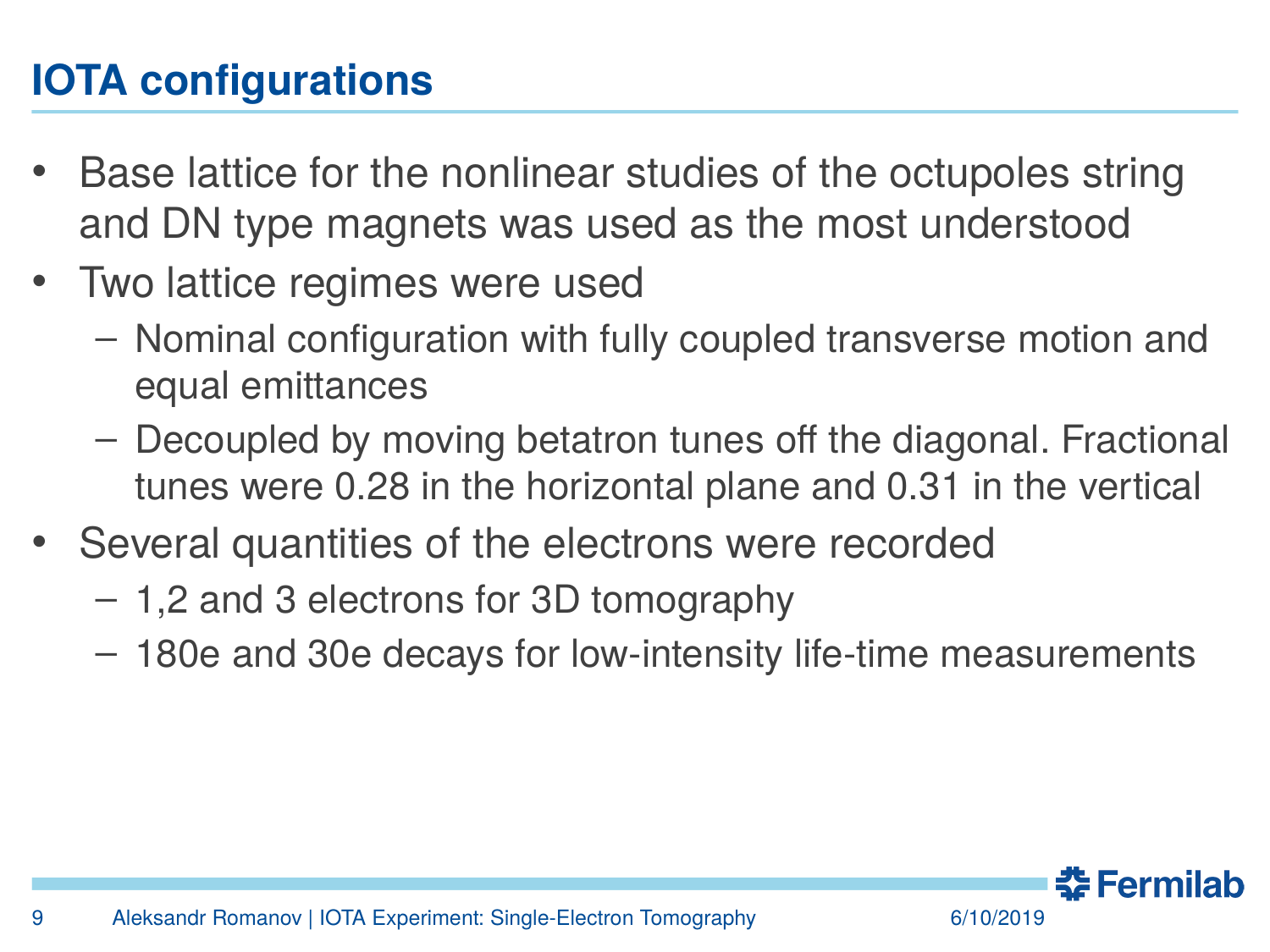

# IOTA configurations
Base lattice for the nonlinear studies of the octupoles string and DN type magnets was used as the most understood
Two lattice regimes were used
Nominal configuration with fully coupled transverse motion and equal emittances
Decoupled by moving betatron tunes off the diagonal. Fractional tunes were 0.28 in the horizontal plane and 0.31 in the vertical
Several quantities of the electrons were recorded
1,2 and 3 electrons for 3D tomography
180e and 30e decays for low-intensity life-time measurements
9
Aleksandr Romanov | IOTA Experiment: Single-Electron Tomography
6/10/2019